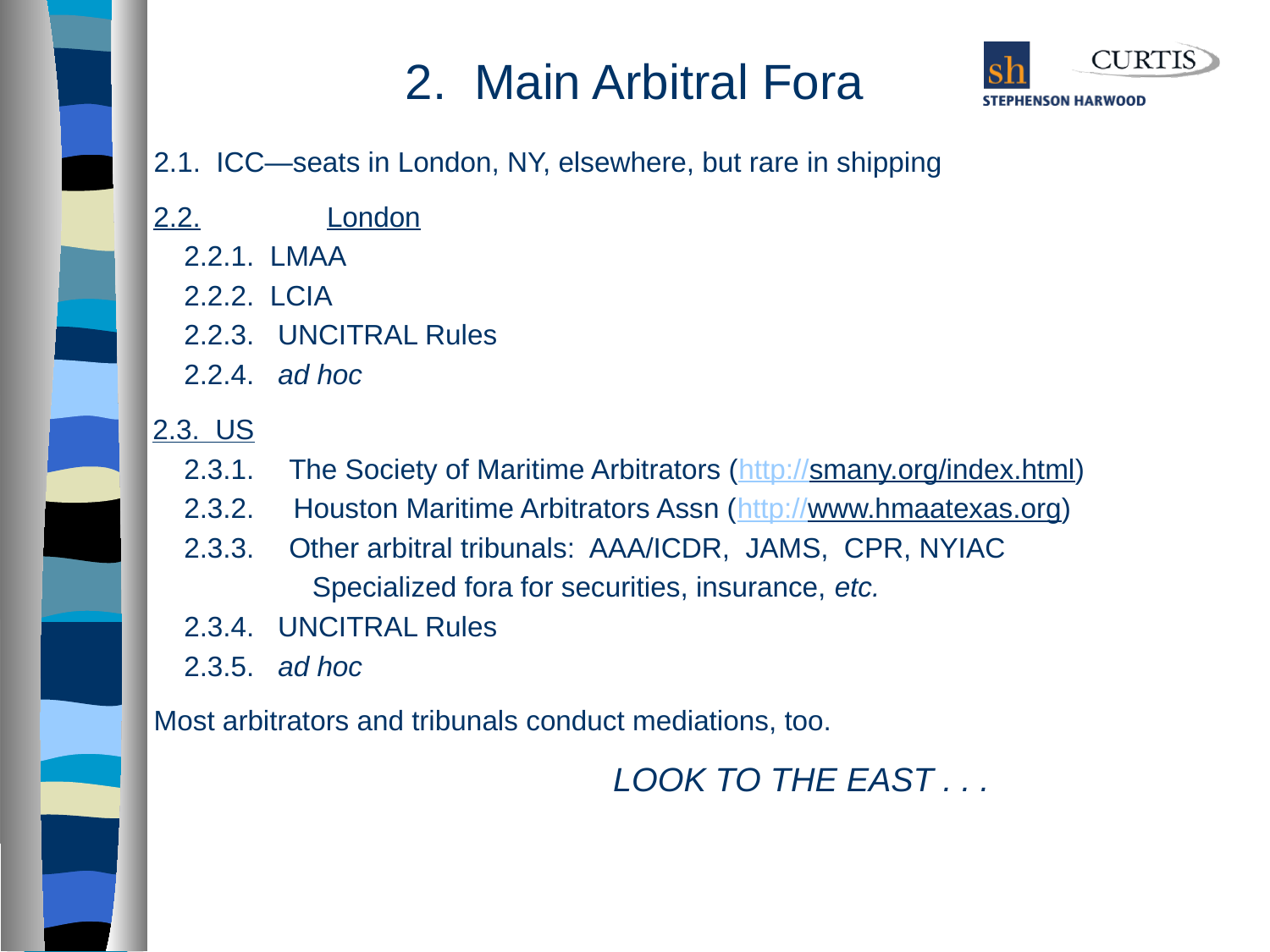

# 2.  Main Arbitral Fora
2.1.  ICC—seats in London, NY, elsewhere, but rare in shipping
2.2.	London
2.2.1.  LMAA
2.2.2.  LCIA
2.2.3.   UNCITRAL Rules
2.2.4.   ad hoc
2.3.  US
2.3.1.	The Society of Maritime Arbitrators (http://smany.org/index.html)
2.3.2.     Houston Maritime Arbitrators Assn (http://www.hmaatexas.org)
2.3.3.	Other arbitral tribunals:  AAA/ICDR,  JAMS,  CPR, NYIAC
Specialized fora for securities, insurance, etc.
2.3.4.   UNCITRAL Rules
2.3.5.   ad hoc
Most arbitrators and tribunals conduct mediations, too.
                                              LOOK TO THE EAST . . .